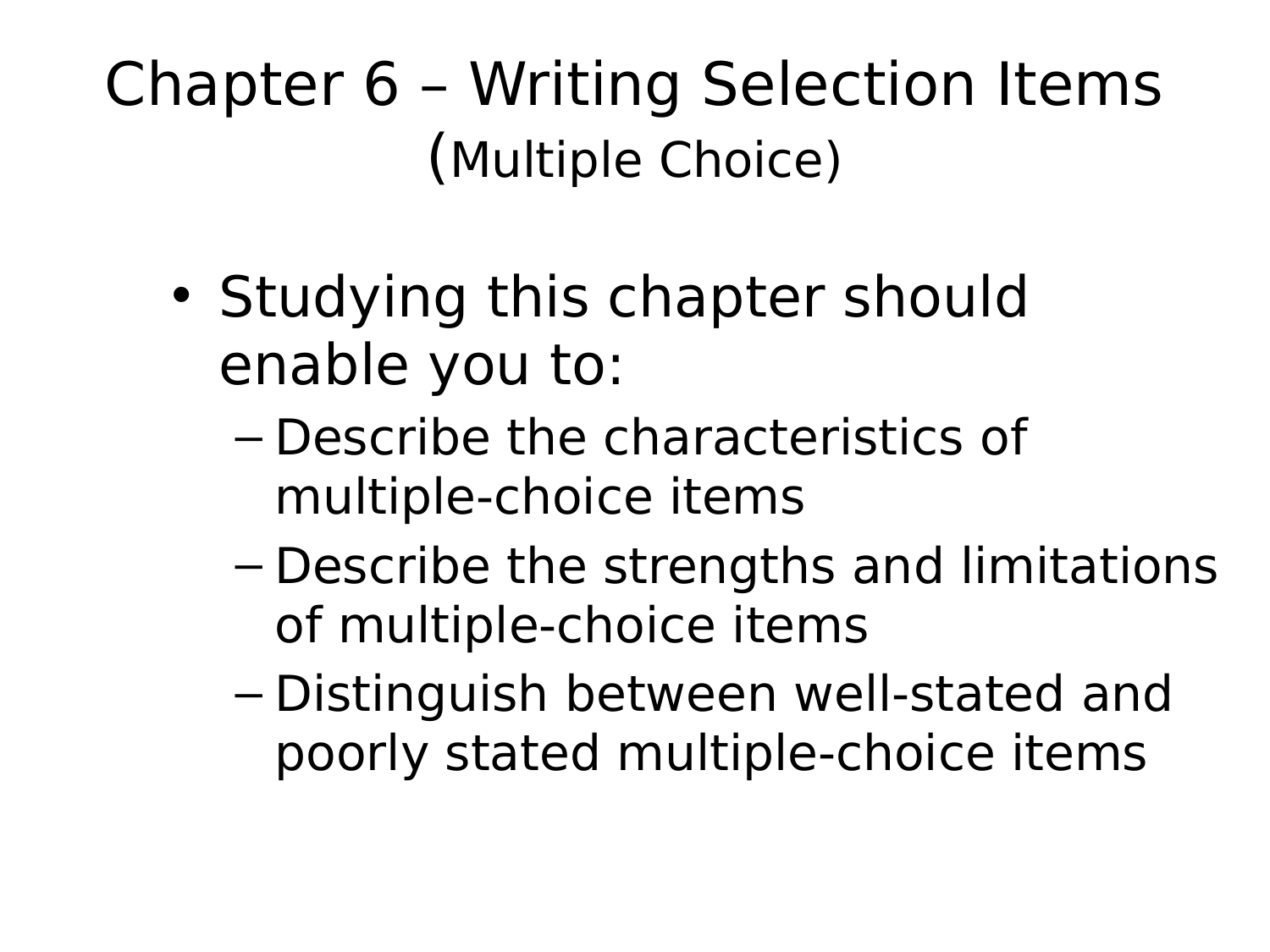

# Chapter 6 – Writing Selection Items (Multiple Choice)
Studying this chapter should enable you to:
Describe the characteristics of multiple-choice items
Describe the strengths and limitations of multiple-choice items
Distinguish between well-stated and poorly stated multiple-choice items